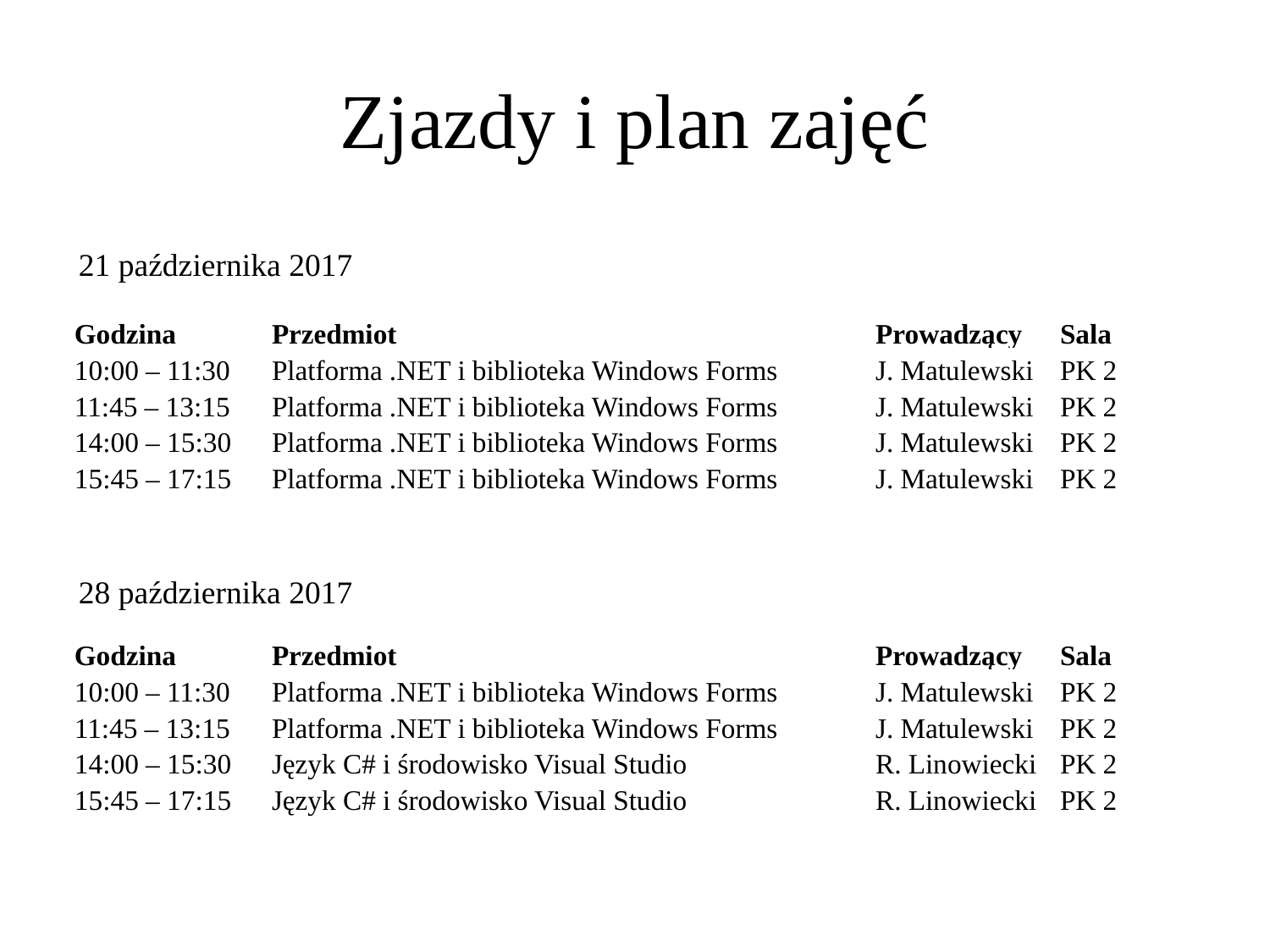

# Zjazdy i plan zajęć
21 października 2017
| Godzina | Przedmiot | Prowadzący | Sala |
| --- | --- | --- | --- |
| 10:00 – 11:30 | Platforma .NET i biblioteka Windows Forms | J. Matulewski | PK 2 |
| 11:45 – 13:15 | Platforma .NET i biblioteka Windows Forms | J. Matulewski | PK 2 |
| 14:00 – 15:30 | Platforma .NET i biblioteka Windows Forms | J. Matulewski | PK 2 |
| 15:45 – 17:15 | Platforma .NET i biblioteka Windows Forms | J. Matulewski | PK 2 |
28 października 2017
| Godzina | Przedmiot | Prowadzący | Sala |
| --- | --- | --- | --- |
| 10:00 – 11:30 | Platforma .NET i biblioteka Windows Forms | J. Matulewski | PK 2 |
| 11:45 – 13:15 | Platforma .NET i biblioteka Windows Forms | J. Matulewski | PK 2 |
| 14:00 – 15:30 | Język C# i środowisko Visual Studio | R. Linowiecki | PK 2 |
| 15:45 – 17:15 | Język C# i środowisko Visual Studio | R. Linowiecki | PK 2 |